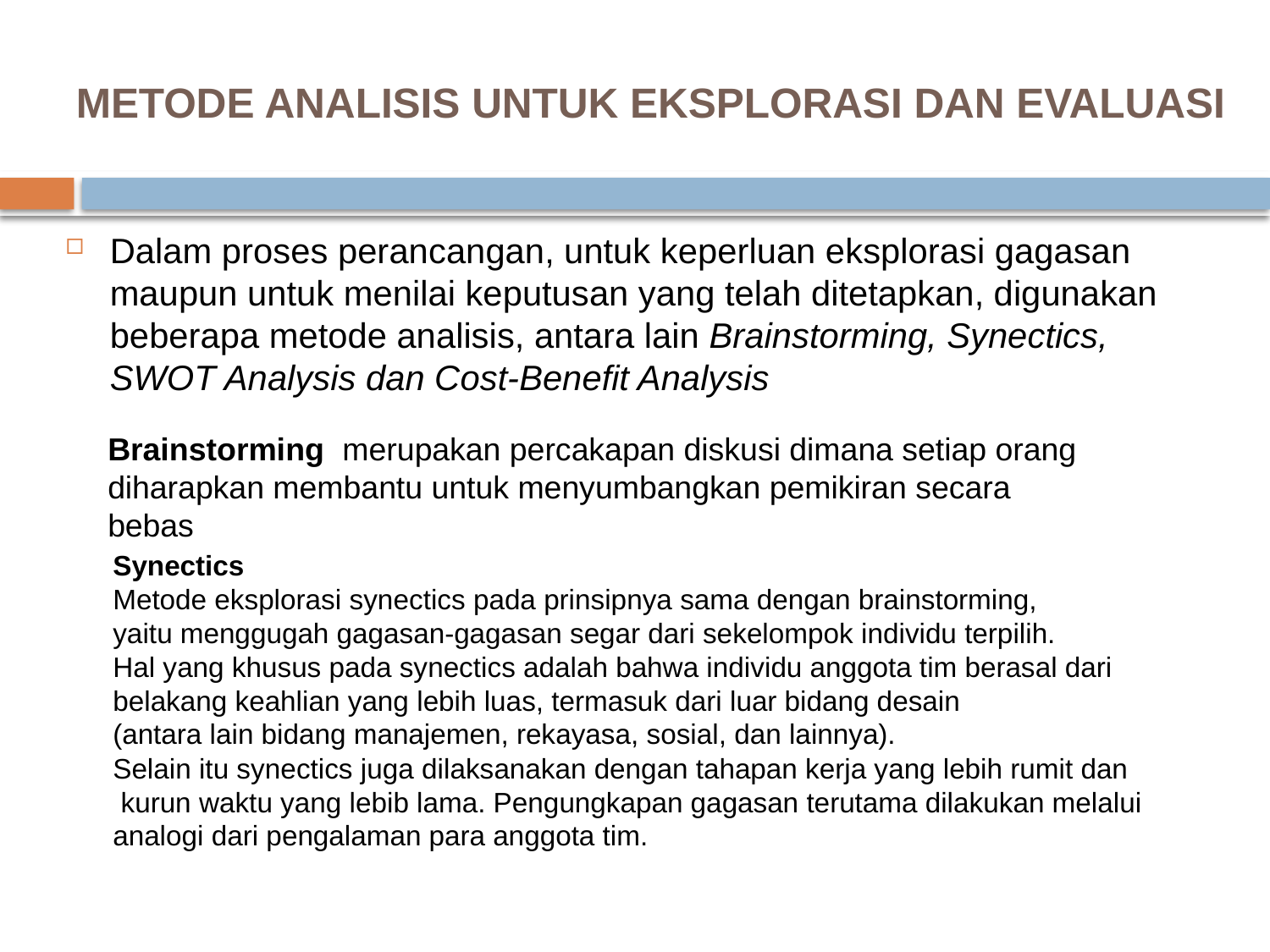

# METODE ANALISIS UNTUK EKSPLORASI DAN EVALUASI
Dalam proses perancangan, untuk keperluan eksplorasi gagasan maupun untuk menilai keputusan yang telah ditetapkan, digunakan beberapa metode analisis, antara lain Brainstorming, Synectics, SWOT Analysis dan Cost-Benefit Analysis
Brainstorming  merupakan percakapan diskusi dimana setiap orang diharapkan membantu untuk menyumbangkan pemikiran secara bebas
Synectics
Metode eksplorasi synectics pada prinsipnya sama dengan brainstorming,
yaitu menggugah gagasan-gagasan segar dari sekelompok individu terpilih.
Hal yang khusus pada synectics adalah bahwa individu anggota tim berasal dari
belakang keahlian yang lebih luas, termasuk dari luar bidang desain
(antara lain bidang manajemen, rekayasa, sosial, dan lainnya).
Selain itu synectics juga dilaksanakan dengan tahapan kerja yang lebih rumit dan
 kurun waktu yang lebib lama. Pengungkapan gagasan terutama dilakukan melalui
analogi dari pengalaman para anggota tim.